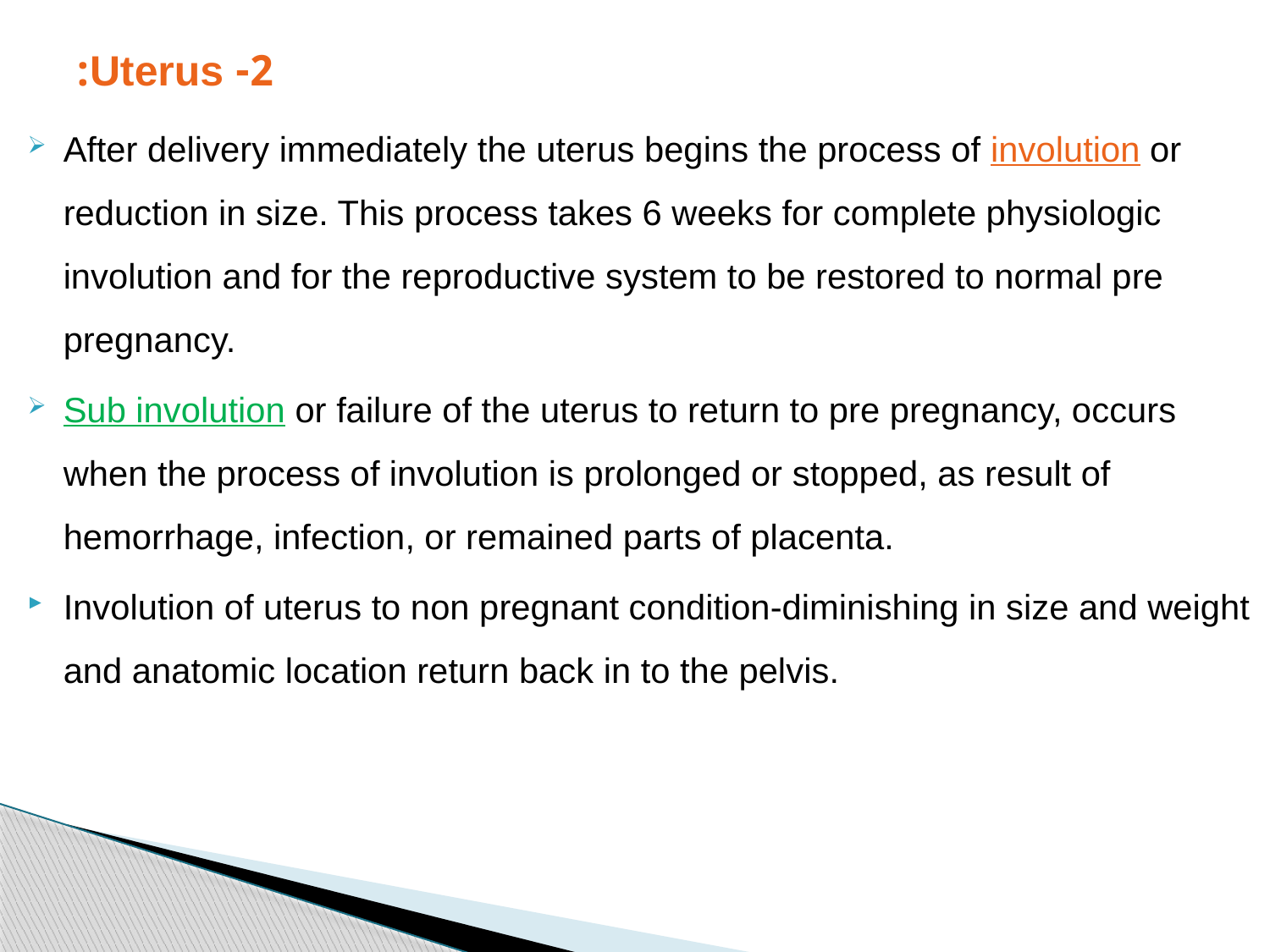

# 2- Uterus:
After delivery immediately the uterus begins the process of involution or reduction in size. This process takes 6 weeks for complete physiologic involution and for the reproductive system to be restored to normal pre pregnancy.
Sub involution or failure of the uterus to return to pre pregnancy, occurs when the process of involution is prolonged or stopped, as result of hemorrhage, infection, or remained parts of placenta.
Involution of uterus to non pregnant condition-diminishing in size and weight and anatomic location return back in to the pelvis.